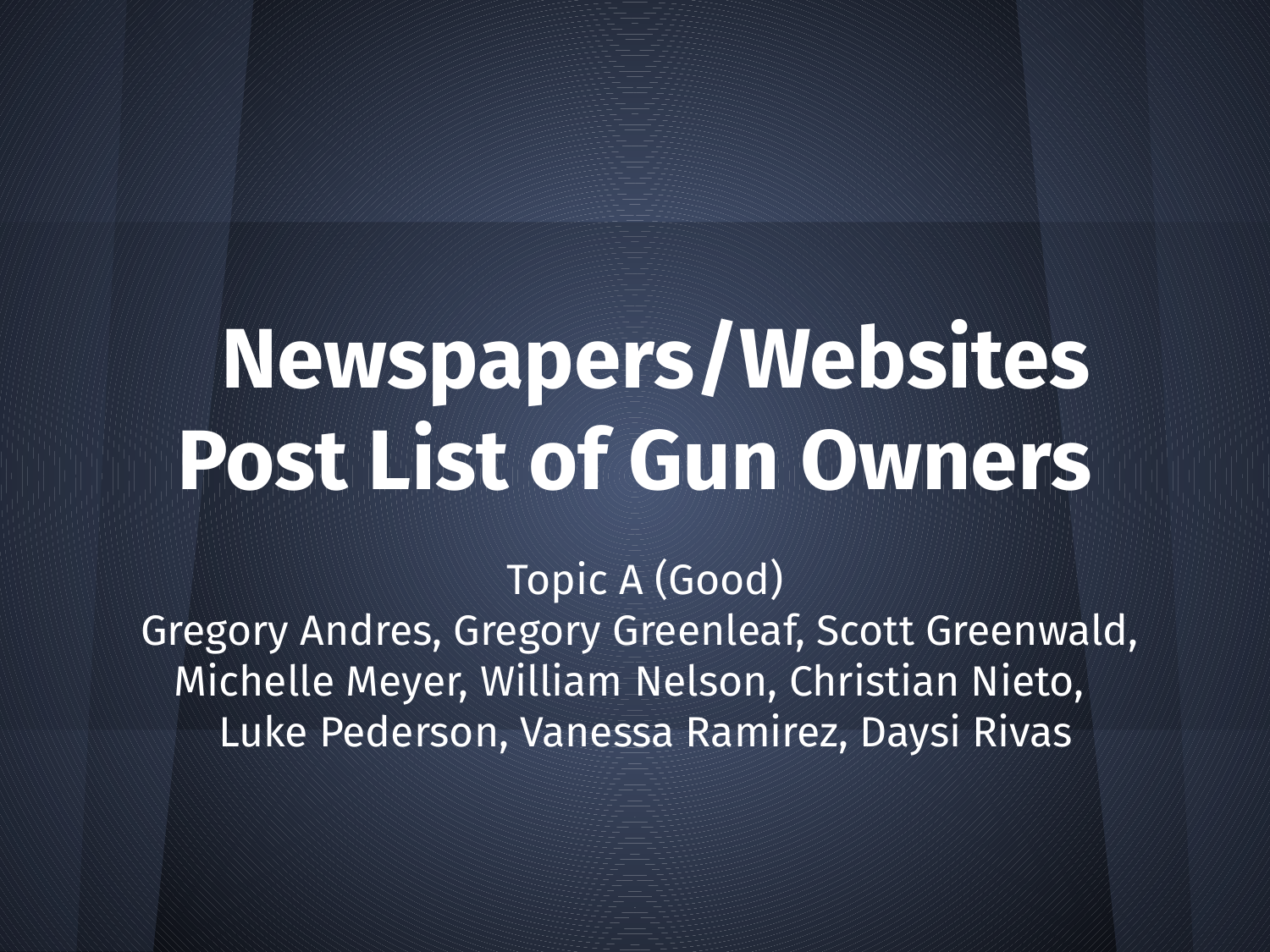

# Newspapers/Websites Post List of Gun Owners
Topic A (Good)
Gregory Andres, Gregory Greenleaf, Scott Greenwald,  Michelle Meyer, William Nelson, Christian Nieto,
Luke Pederson, Vanessa Ramirez, Daysi Rivas